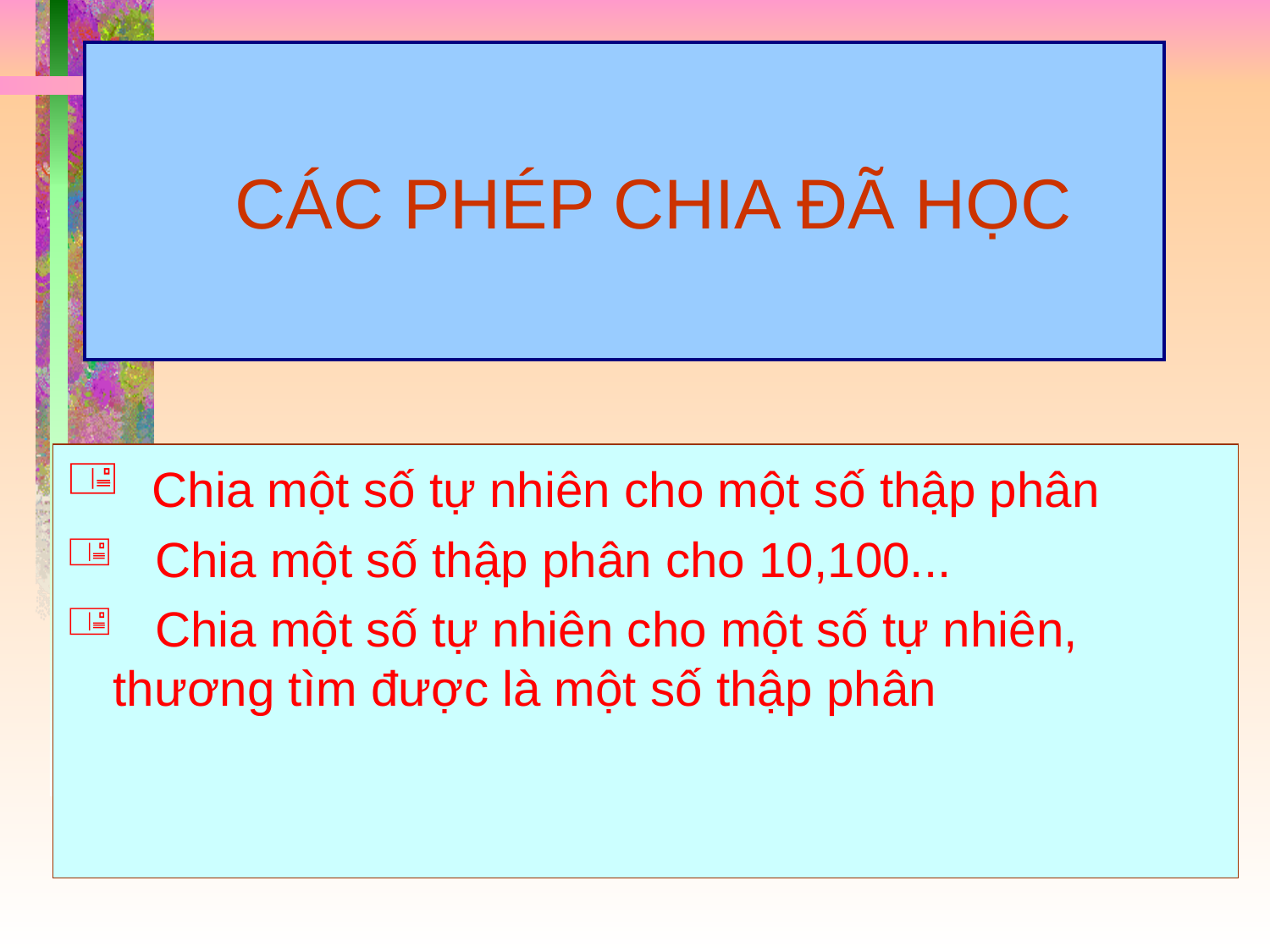

# CÁC PHÉP CHIA ĐÃ HỌC
  Chia một số tự nhiên cho một số thập phân
   Chia một số thập phân cho 10,100...
   Chia một số tự nhiên cho một số tự nhiên,      thương tìm được là một số thập phân